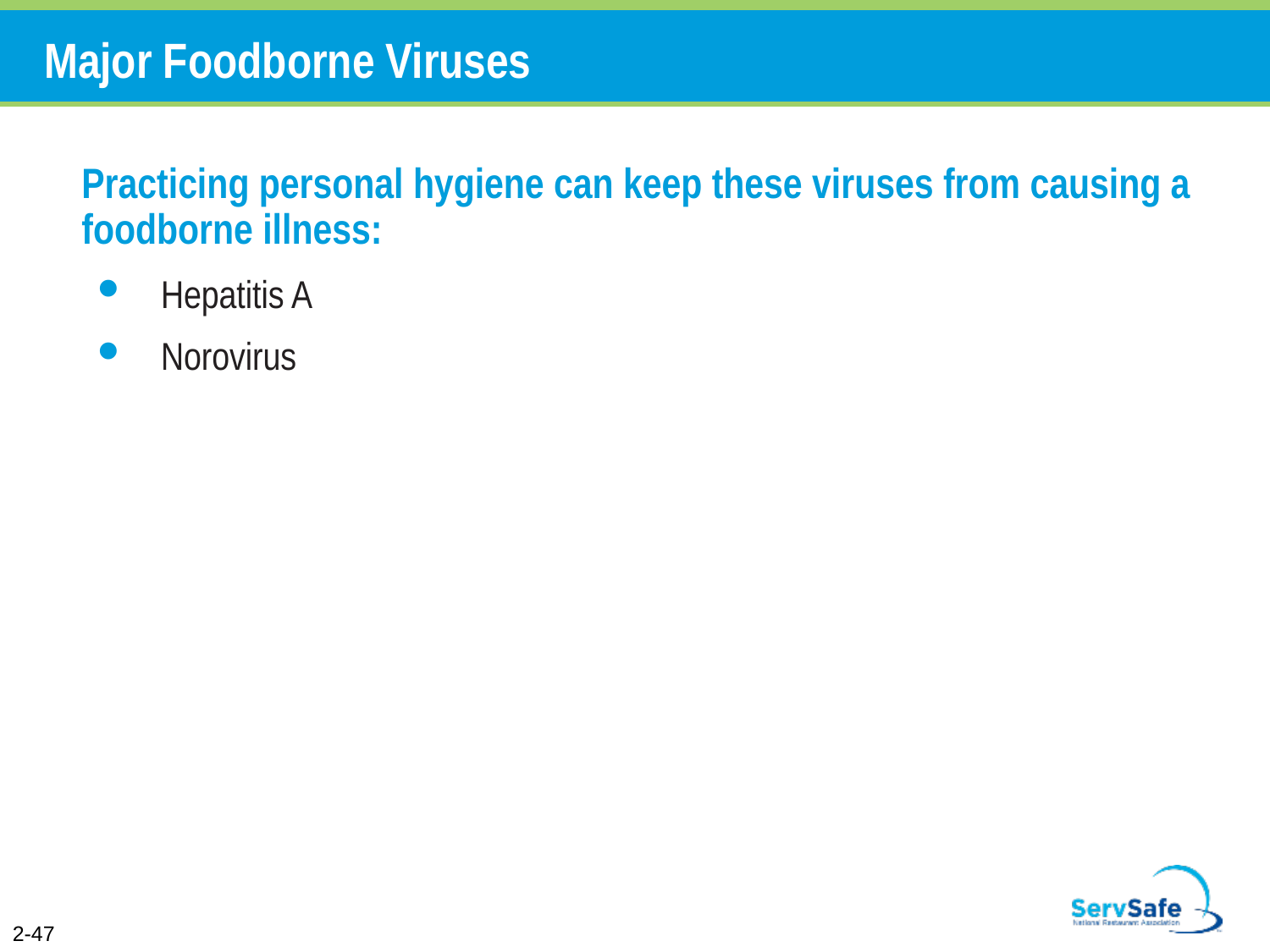

# Major Foodborne Viruses
Practicing personal hygiene can keep these viruses from causing a foodborne illness:
Hepatitis A
Norovirus
2-47